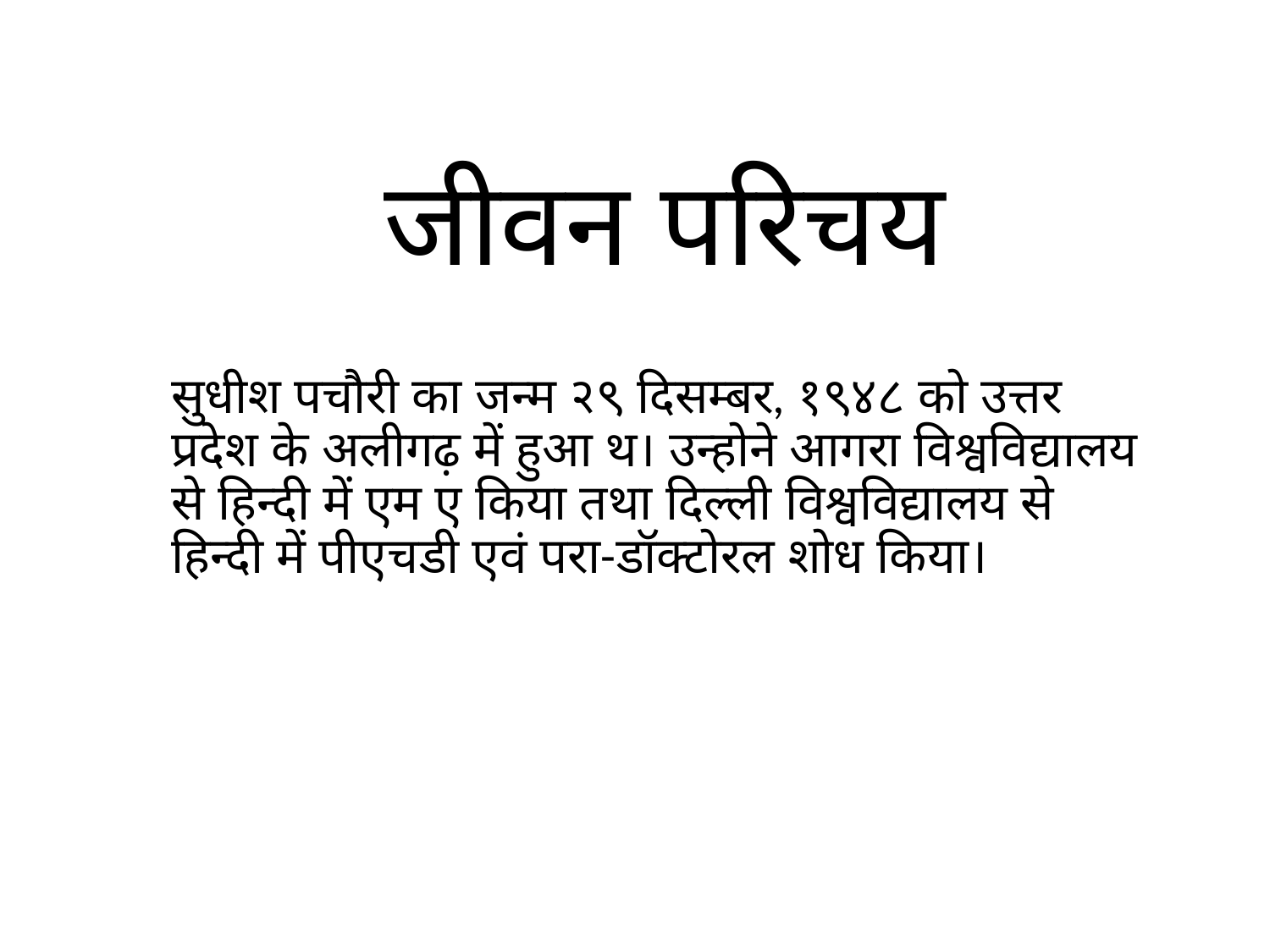

जीवन परिचय

सुधीश पचौरी का जन्म २९ दिसम्बर, १९४८ को उत्तर प्रदेश के अलीगढ़ में हुआ थ। उन्होने आगरा विश्वविद्यालय से हिन्दी में एम ए किया तथा दिल्ली विश्वविद्यालय से हिन्दी में पीएचडी एवं परा-डॉक्टोरल शोध किया।